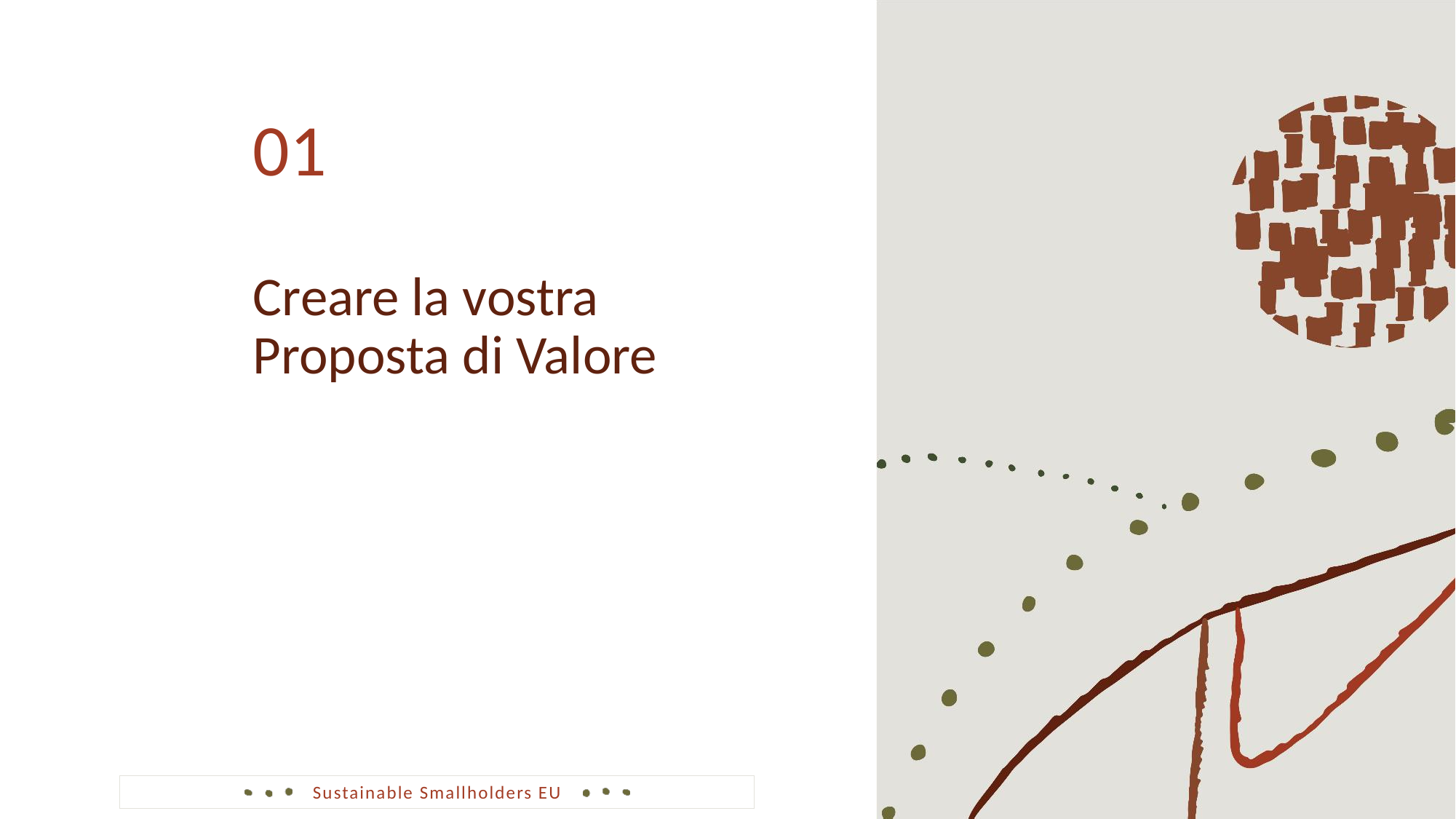

01
Creare la vostra Proposta di Valore